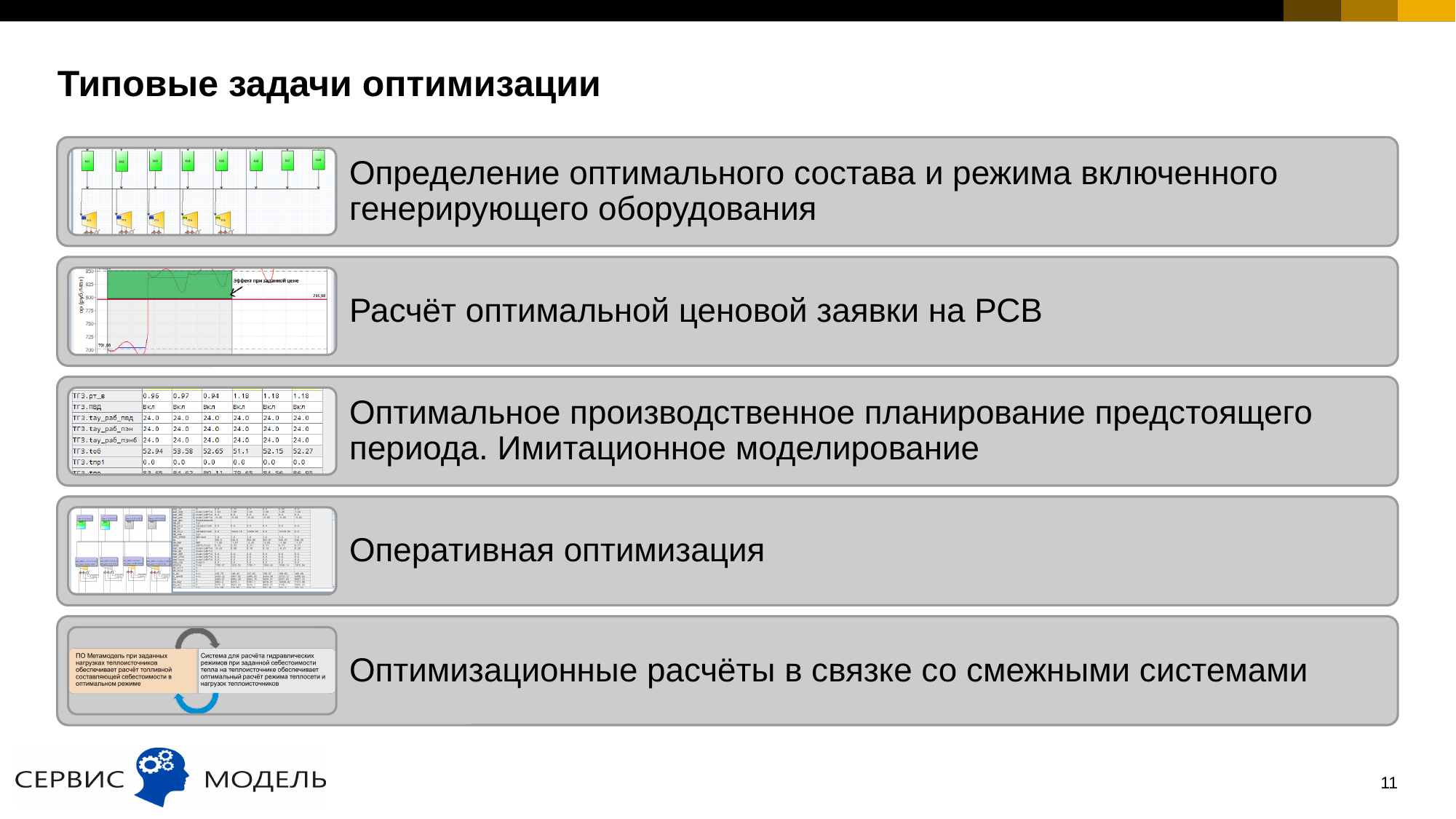

# Типовые задачи оптимизации
Определение оптимального состава и режима включенного генерирующего оборудования
Расчёт оптимальной ценовой заявки на РСВ
Оптимальное производственное планирование предстоящего периода. Имитационное моделирование
Оперативная оптимизация
Оптимизационные расчёты в связке со смежными системами